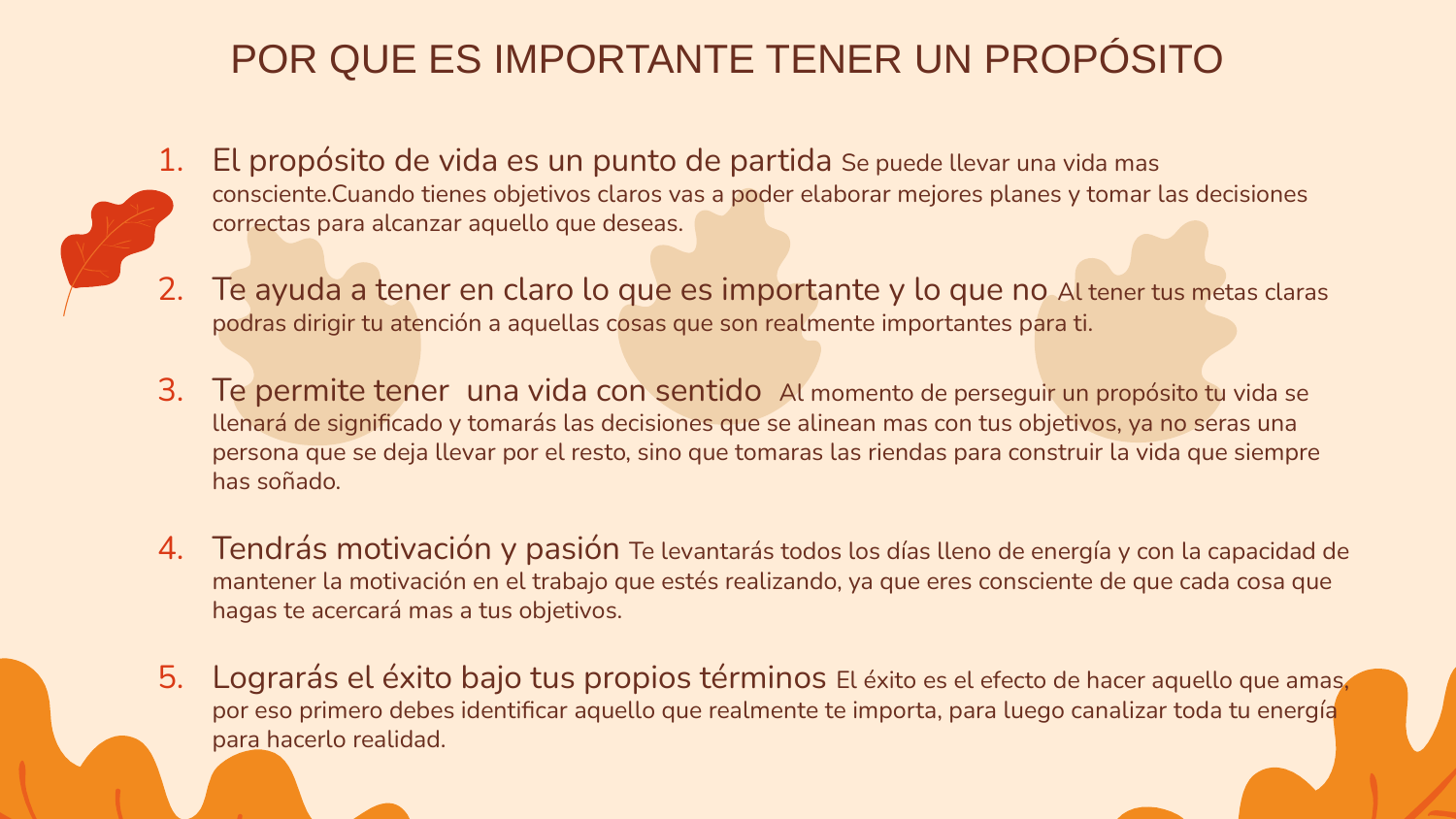

POR QUE ES IMPORTANTE TENER UN PROPÓSITO
El propósito de vida es un punto de partida Se puede llevar una vida mas consciente.Cuando tienes objetivos claros vas a poder elaborar mejores planes y tomar las decisiones correctas para alcanzar aquello que deseas.
Te ayuda a tener en claro lo que es importante y lo que no Al tener tus metas claras podras dirigir tu atención a aquellas cosas que son realmente importantes para ti.
Te permite tener  una vida con sentido  Al momento de perseguir un propósito tu vida se llenará de significado y tomarás las decisiones que se alinean mas con tus objetivos, ya no seras una persona que se deja llevar por el resto, sino que tomaras las riendas para construir la vida que siempre has soñado.
Tendrás motivación y pasión Te levantarás todos los días lleno de energía y con la capacidad de mantener la motivación en el trabajo que estés realizando, ya que eres consciente de que cada cosa que hagas te acercará mas a tus objetivos.
Lograrás el éxito bajo tus propios términos El éxito es el efecto de hacer aquello que amas, por eso primero debes identificar aquello que realmente te importa, para luego canalizar toda tu energía para hacerlo realidad.